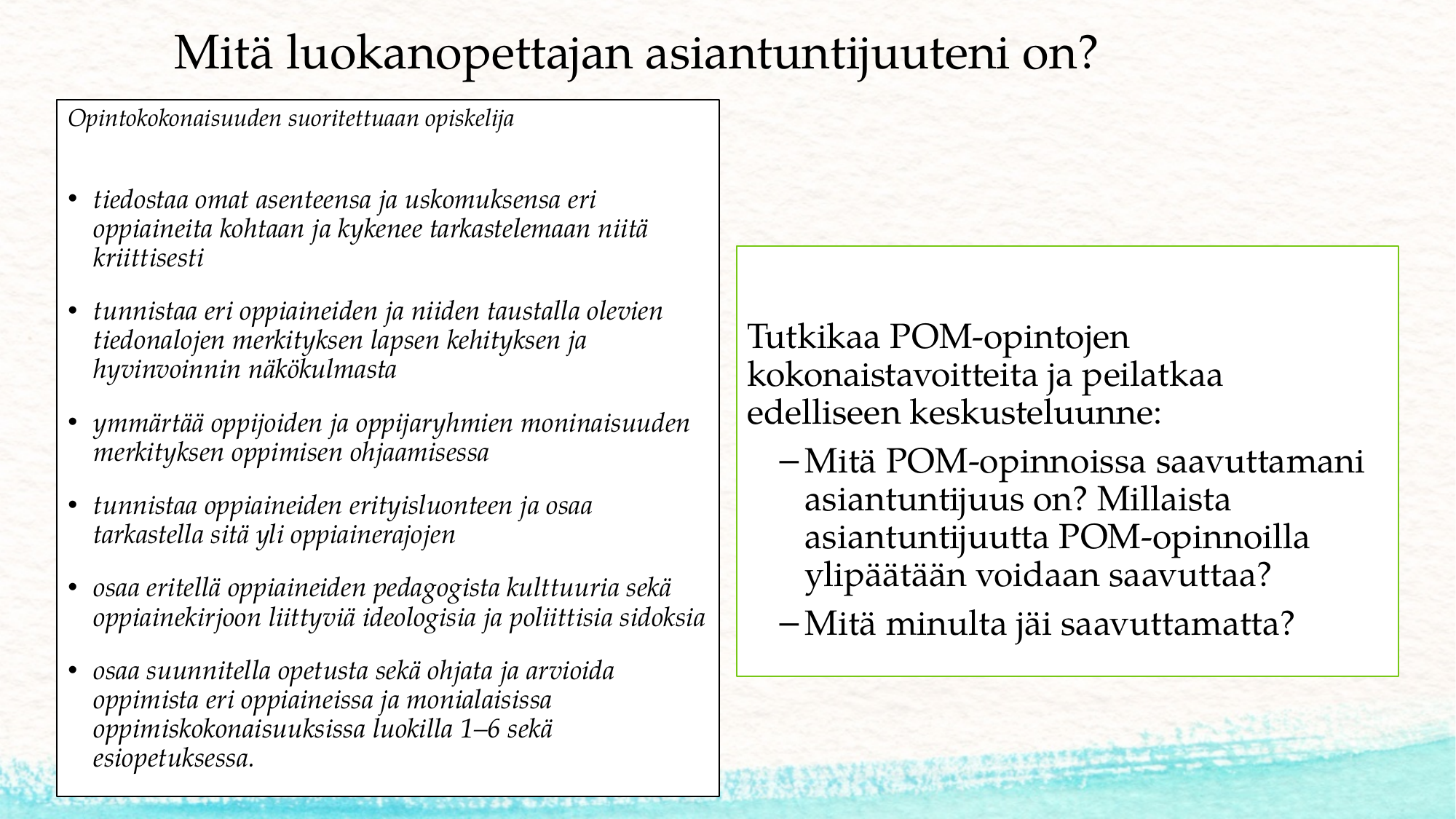

# Mitä luokanopettajan asiantuntijuuteni on?
Opintokokonaisuuden suoritettuaan opiskelija
tiedostaa omat asenteensa ja uskomuksensa eri oppiaineita kohtaan ja kykenee tarkastelemaan niitä kriittisesti
tunnistaa eri oppiaineiden ja niiden taustalla olevien tiedonalojen merkityksen lapsen kehityksen ja hyvinvoinnin näkökulmasta
ymmärtää oppijoiden ja oppijaryhmien moninaisuuden merkityksen oppimisen ohjaamisessa
tunnistaa oppiaineiden erityisluonteen ja osaa tarkastella sitä yli oppiainerajojen
osaa eritellä oppiaineiden pedagogista kulttuuria sekä oppiainekirjoon liittyviä ideologisia ja poliittisia sidoksia
osaa suunnitella opetusta sekä ohjata ja arvioida oppimista eri oppiaineissa ja monialaisissa oppimiskokonaisuuksissa luokilla 1–6 sekä esiopetuksessa.

Tutkikaa POM-opintojen kokonaistavoitteita ja peilatkaa edelliseen keskusteluunne:
Mitä POM-opinnoissa saavuttamani asiantuntijuus on? Millaista asiantuntijuutta POM-opinnoilla ylipäätään voidaan saavuttaa?
Mitä minulta jäi saavuttamatta?